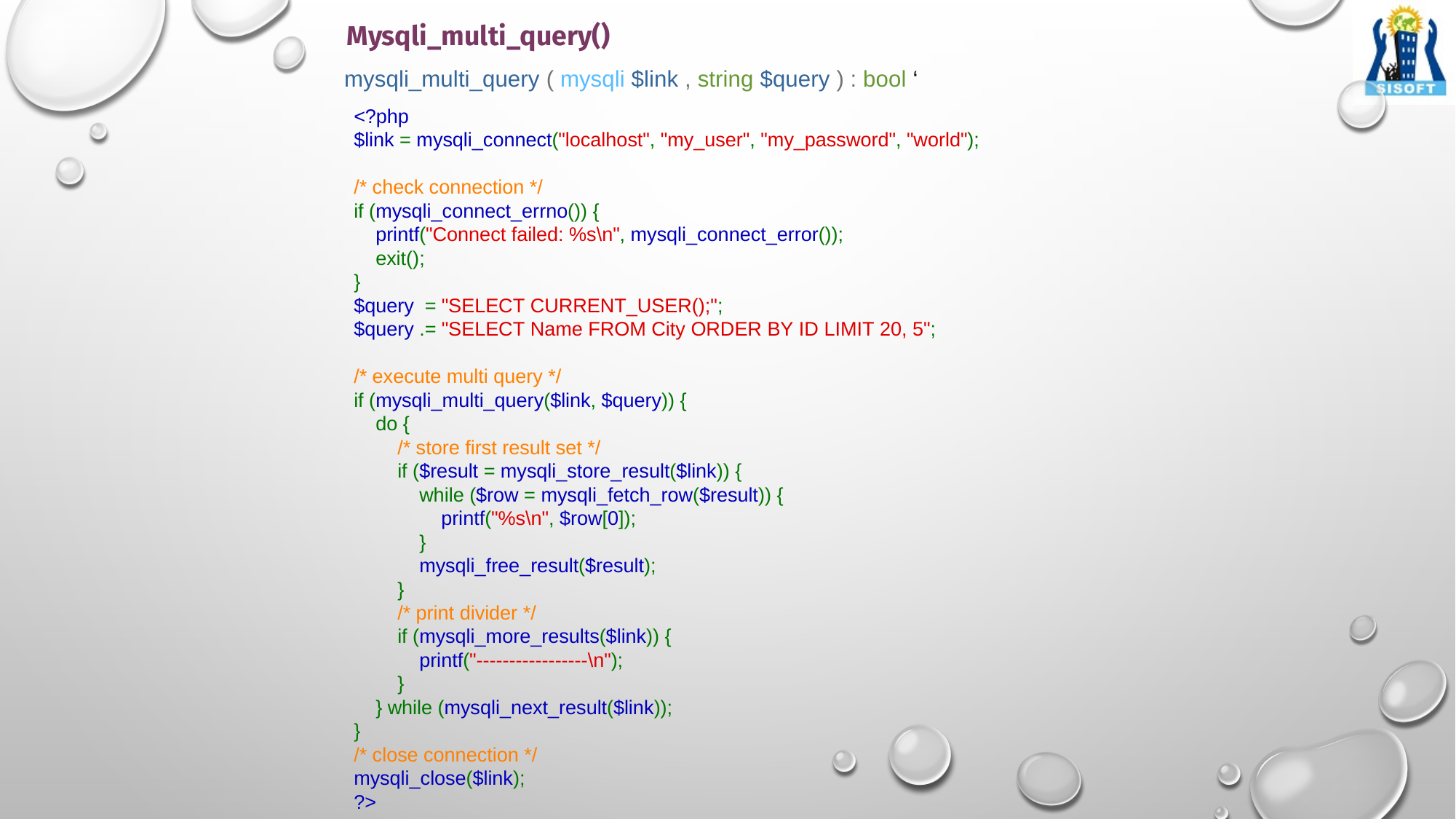

Mysqli_multi_query()
mysqli_multi_query ( mysqli $link , string $query ) : bool ‘
<?php
$link = mysqli_connect("localhost", "my_user", "my_password", "world");
/* check connection */
if (mysqli_connect_errno()) {
    printf("Connect failed: %s\n", mysqli_connect_error());
    exit();
}
$query  = "SELECT CURRENT_USER();";
$query .= "SELECT Name FROM City ORDER BY ID LIMIT 20, 5";
/* execute multi query */
if (mysqli_multi_query($link, $query)) {
    do {
        /* store first result set */
        if ($result = mysqli_store_result($link)) {
            while ($row = mysqli_fetch_row($result)) {
                printf("%s\n", $row[0]);
            }
            mysqli_free_result($result);
        }
        /* print divider */
        if (mysqli_more_results($link)) {
            printf("-----------------\n");
        }
    } while (mysqli_next_result($link));
}
/* close connection */
mysqli_close($link);
?>